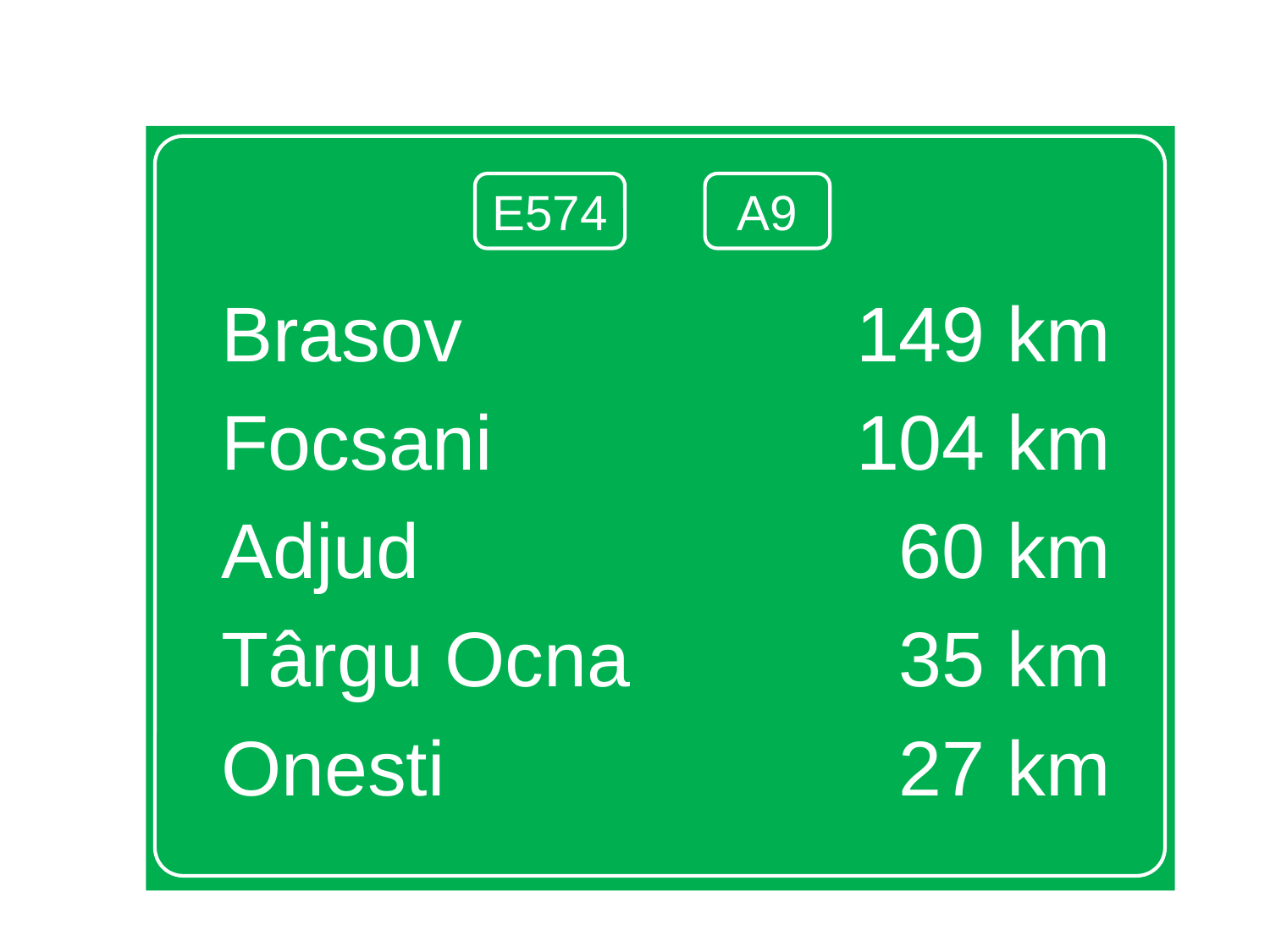

Brasov		 	 	149 km
Focsani			104 km
Adjud				  60 km
Târgu Ocna		  35 km
Onesti				  27 km

E574
A9